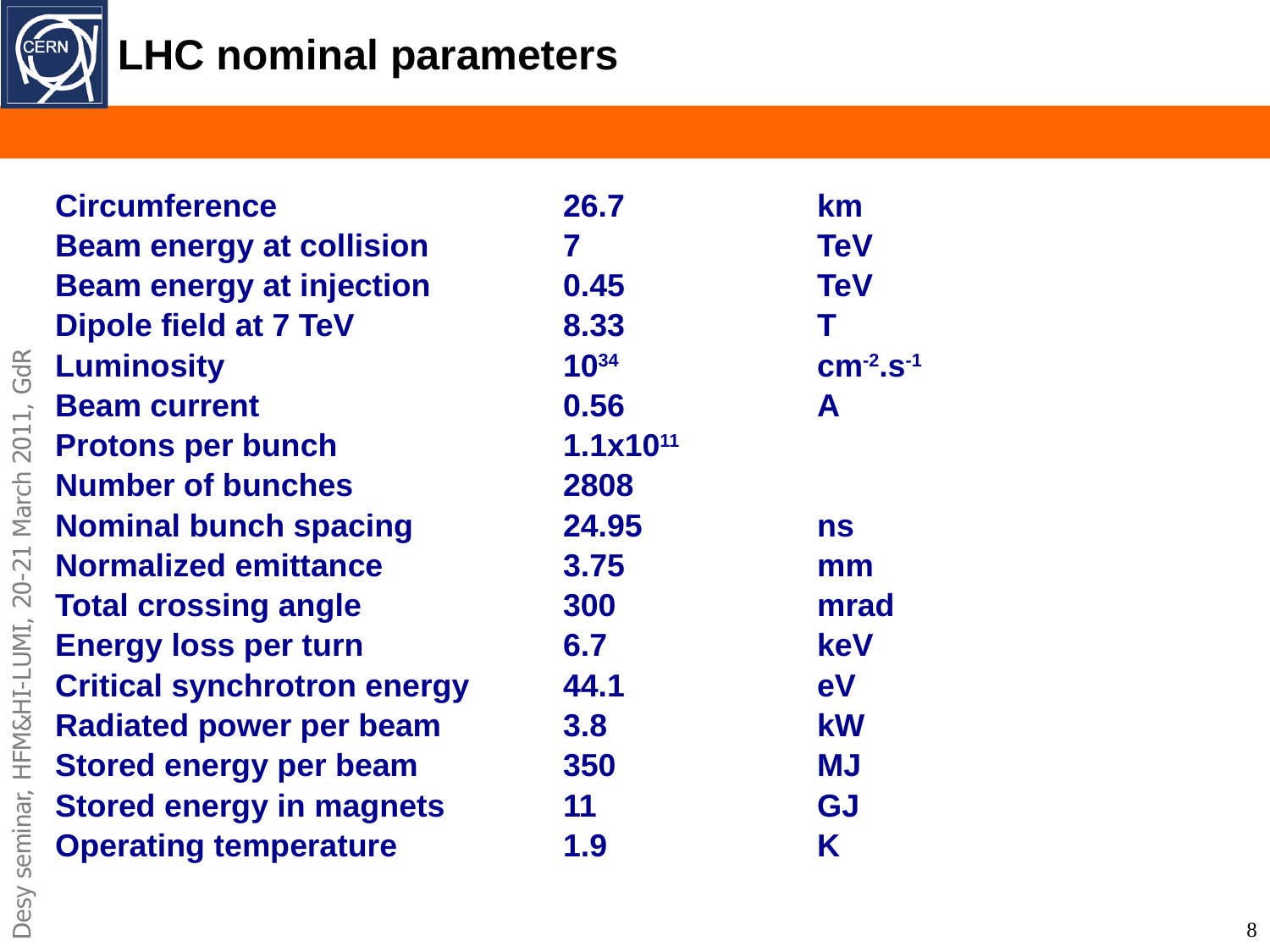

# LHC nominal parameters
Circumference			26.7		km
Beam energy at collision		7		TeV
Beam energy at injection		0.45		TeV
Dipole field at 7 TeV		8.33		T
Luminosity			1034		cm-2.s-1
Beam current			0.56		A
Protons per bunch		1.1x1011
Number of bunches		2808
Nominal bunch spacing		24.95		ns
Normalized emittance		3.75		mm
Total crossing angle		300		mrad
Energy loss per turn		6.7		keV
Critical synchrotron energy	44.1		eV
Radiated power per beam	3.8		kW
Stored energy per beam		350 		MJ
Stored energy in magnets	11		GJ
Operating temperature		1.9		K
8